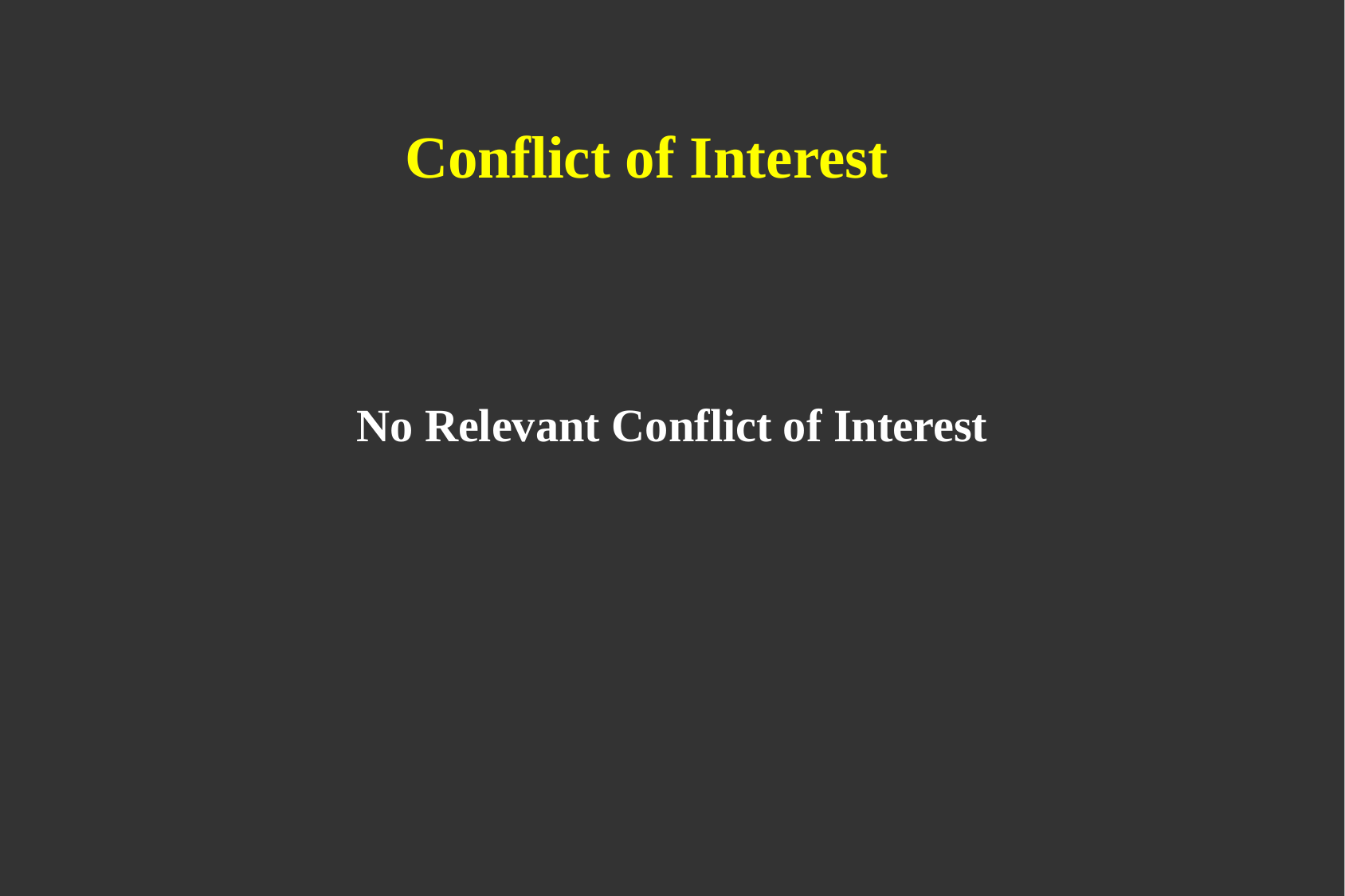

# Conflict of Interest

No Relevant Conflict of Interest